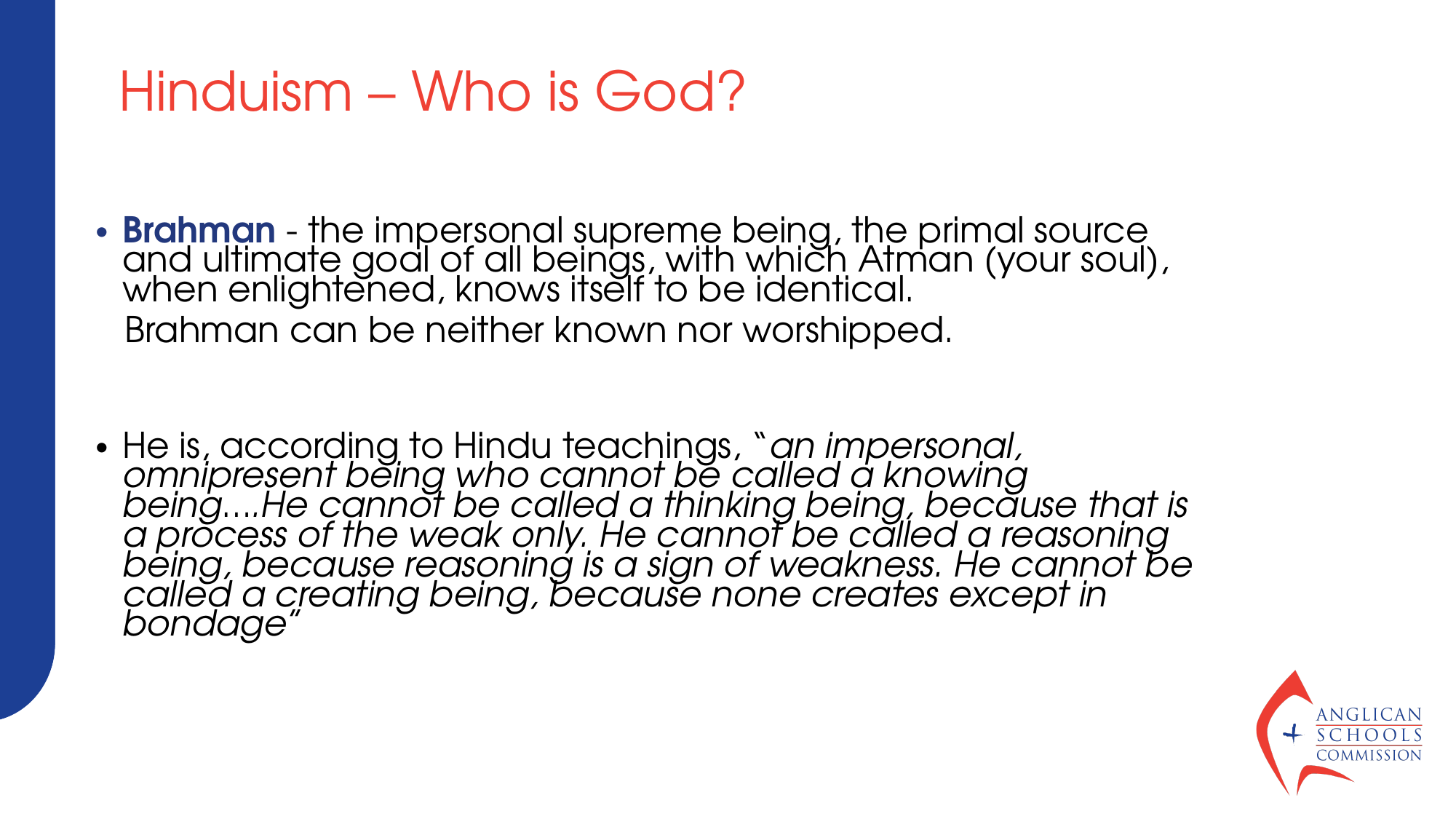

Hinduism – Who is God?Christians

Brahman - the impersonal supreme being, the primal source and ultimate goal of all beings, with which Atman (your soul), when enlightened, knows itself to be identical.
   Brahman can be neither known nor worshipped.

He is, according to Hindu teachings, “an impersonal, omnipresent being who cannot be called a knowing being….He cannot be called a thinking being, because that is a process of the weak only. He cannot be called a reasoning being, because reasoning is a sign of weakness. He cannot be called a creating being, because none creates except in bondage”